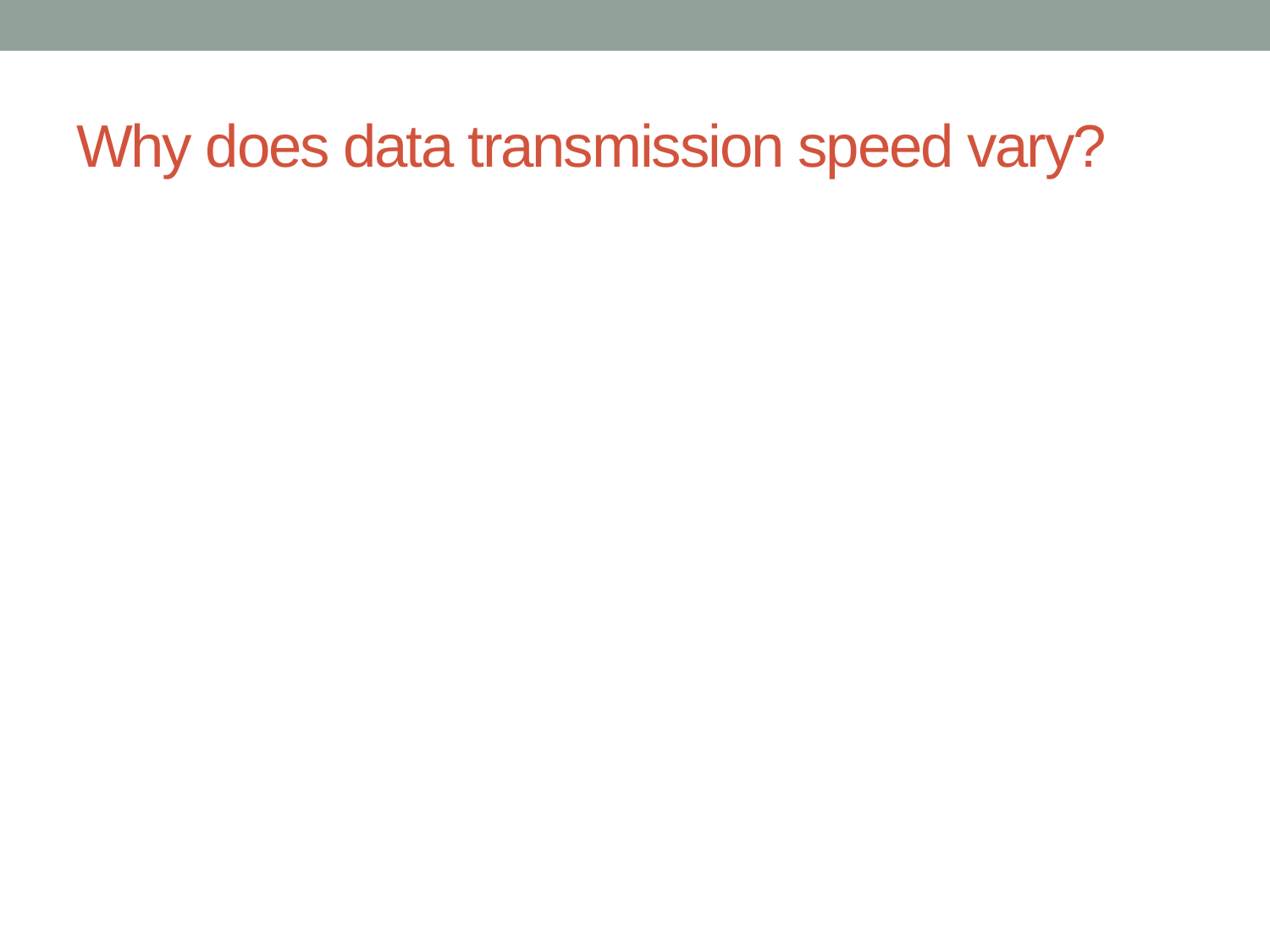

# Why does data transmission speed vary?